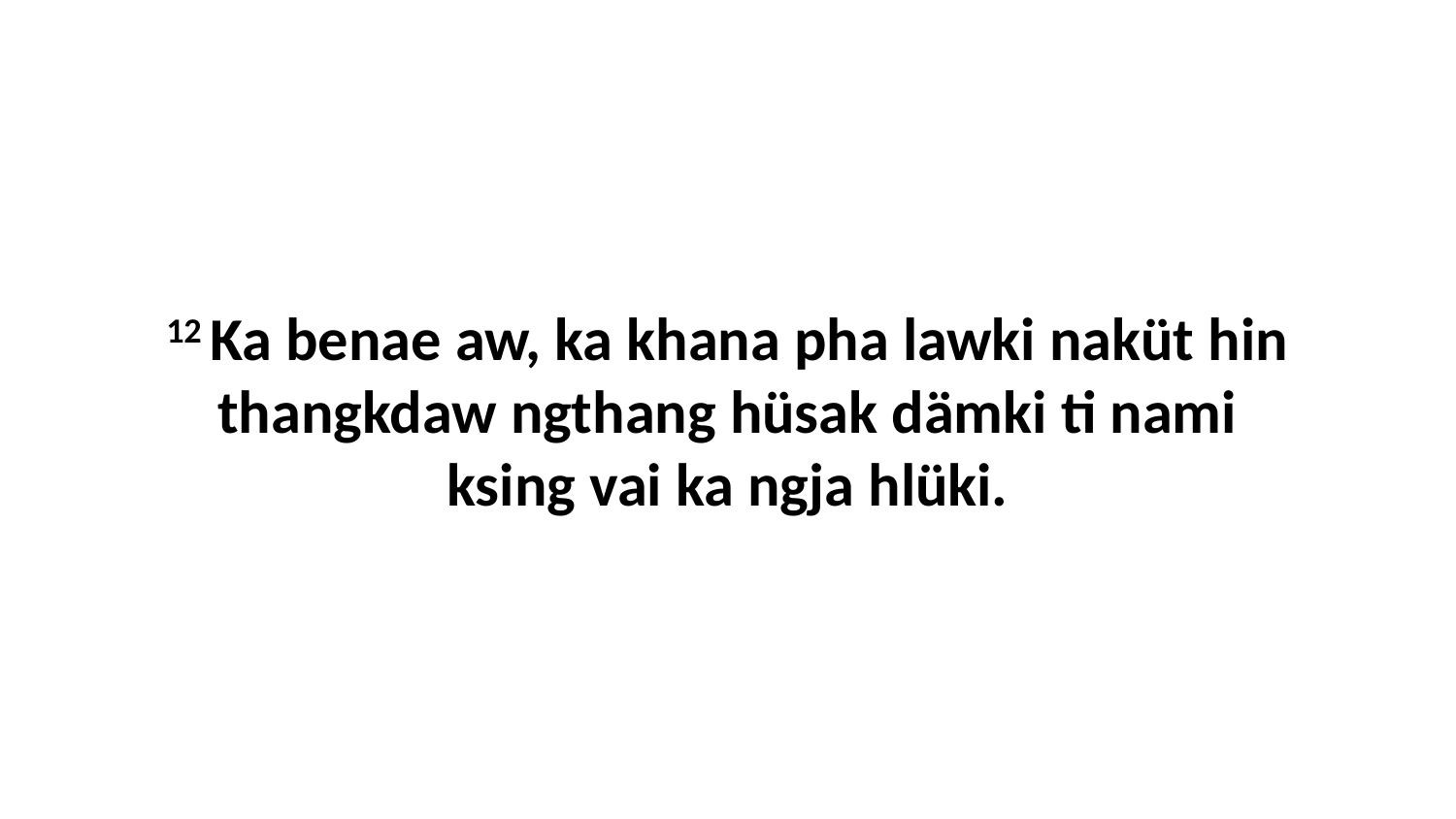

12 Ka benae aw, ka khana pha lawki naküt hin thangkdaw ngthang hüsak dämki ti nami ksing vai ka ngja hlüki.